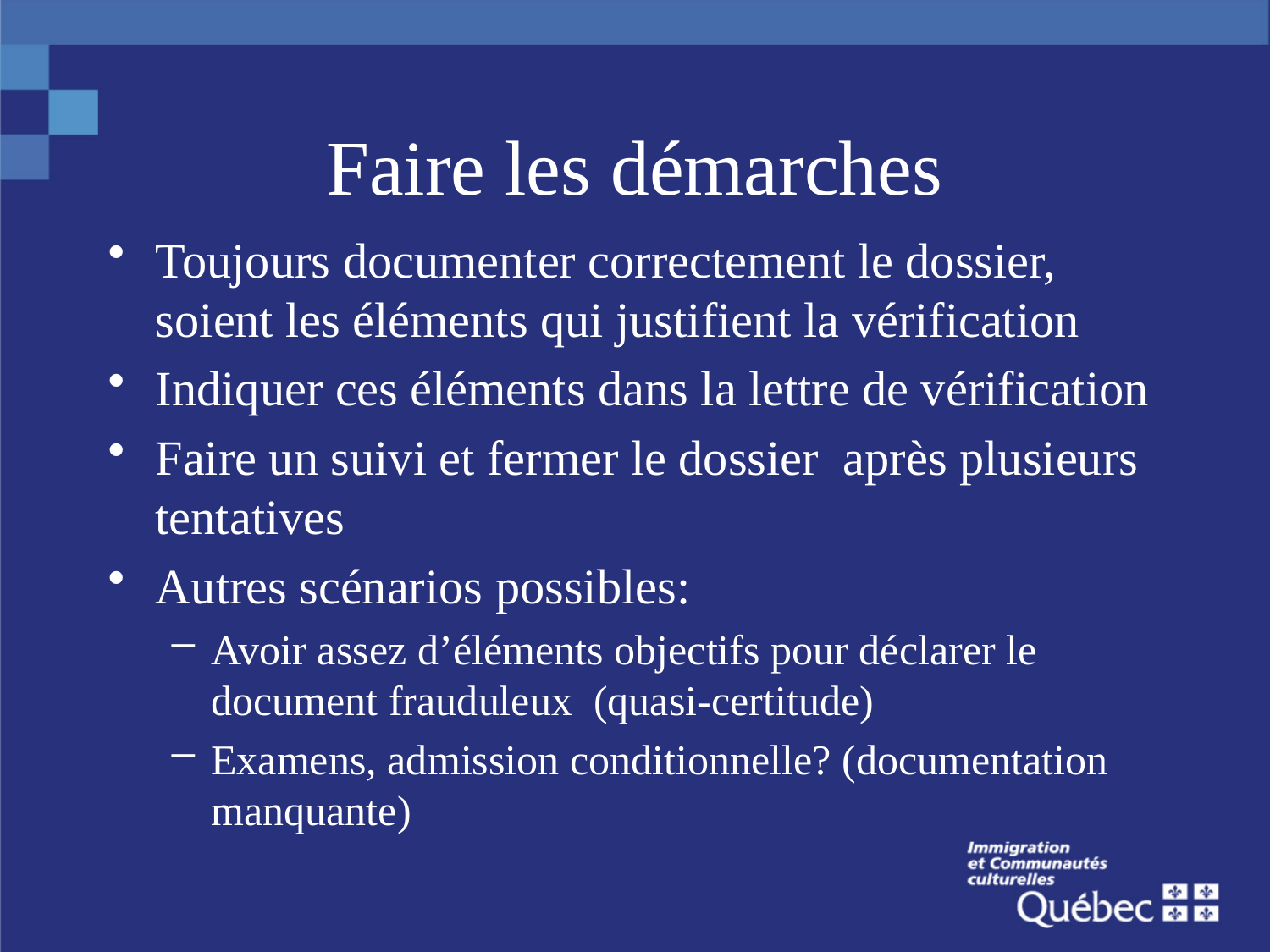

# Faire les démarches
Toujours documenter correctement le dossier, soient les éléments qui justifient la vérification
Indiquer ces éléments dans la lettre de vérification
Faire un suivi et fermer le dossier  après plusieurs tentatives
Autres scénarios possibles:
Avoir assez d’éléments objectifs pour déclarer le document frauduleux  (quasi-certitude)
Examens, admission conditionnelle? (documentation manquante)